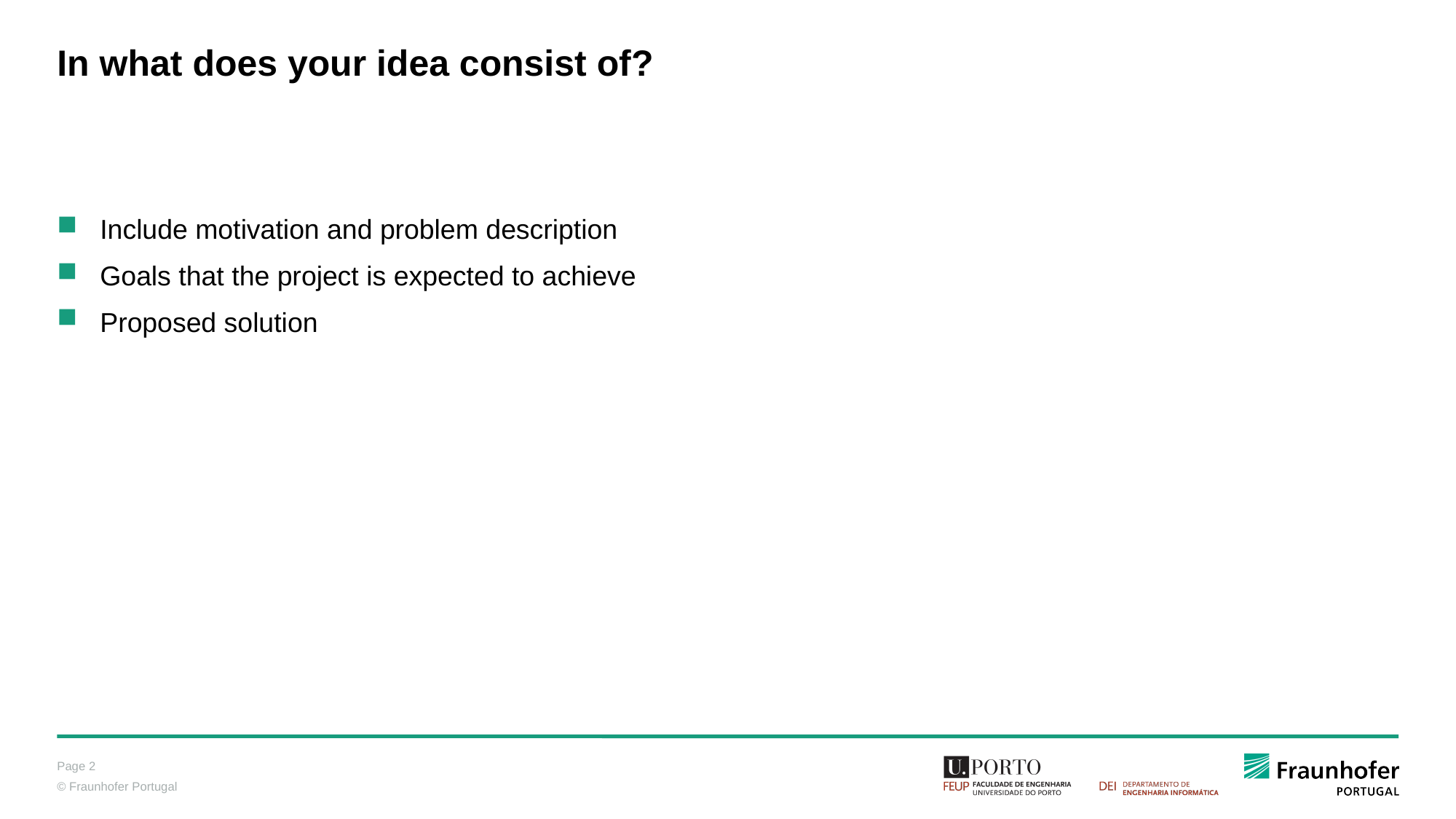

# In what does your idea consist of?
Include motivation and problem description
Goals that the project is expected to achieve
Proposed solution
Page 2